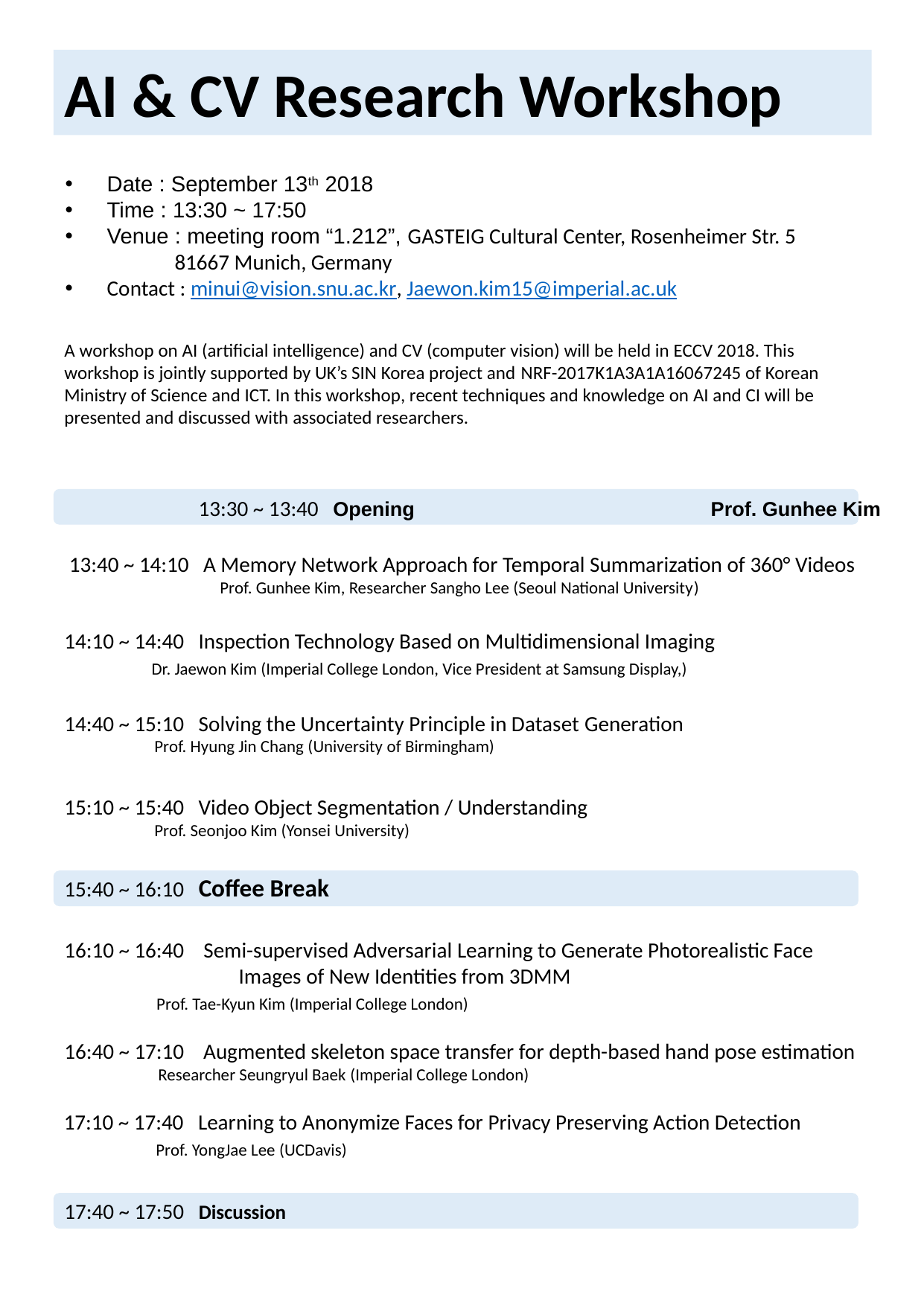

AI & CV Research Workshop
Date : September 13th 2018
Time : 13:30 ~ 17:50
Venue : meeting room “1.212”, GASTEIG Cultural Center, Rosenheimer Str. 5
              81667 Munich, Germany
Contact : minui@vision.snu.ac.kr, Jaewon.kim15@imperial.ac.uk
A workshop on AI (artificial intelligence) and CV (computer vision) will be held in ECCV 2018. This workshop is jointly supported by UK’s SIN Korea project and NRF-2017K1A3A1A16067245 of Korean Ministry of Science and ICT. In this workshop, recent techniques and knowledge on AI and CI will be presented and discussed with associated researchers.

13:30 ~ 13:40   Opening                                                     Prof. Gunhee Kim
13:40 ~ 14:10   A Memory Network Approach for Temporal Summarization of 360° Videos
	          Prof. Gunhee Kim, Researcher Sangho Lee (Seoul National University)
14:10 ~ 14:40   Inspection Technology Based on Multidimensional Imaging
                  Dr. Jaewon Kim (Imperial College London, Vice President at Samsung Display,)
14:40 ~ 15:10   Solving the Uncertainty Principle in Dataset Generation
                       Prof. Hyung Jin Chang (University of Birmingham)
15:10 ~ 15:40   Video Object Segmentation / Understanding
                       Prof. Seonjoo Kim (Yonsei University)
15:40 ~ 16:10   Coffee Break

16:10 ~ 16:40    Semi-supervised Adversarial Learning to Generate Photorealistic Face 		             Images of New Identities from 3DMM
                   Prof. Tae-Kyun Kim (Imperial College London)
16:40 ~ 17:10    Augmented skeleton space transfer for depth-based hand pose estimation
                        Researcher Seungryul Baek (Imperial College London)
17:10 ~ 17:40   Learning to Anonymize Faces for Privacy Preserving Action Detection
                   Prof. YongJae Lee (UCDavis)
17:40 ~ 17:50   Discussion